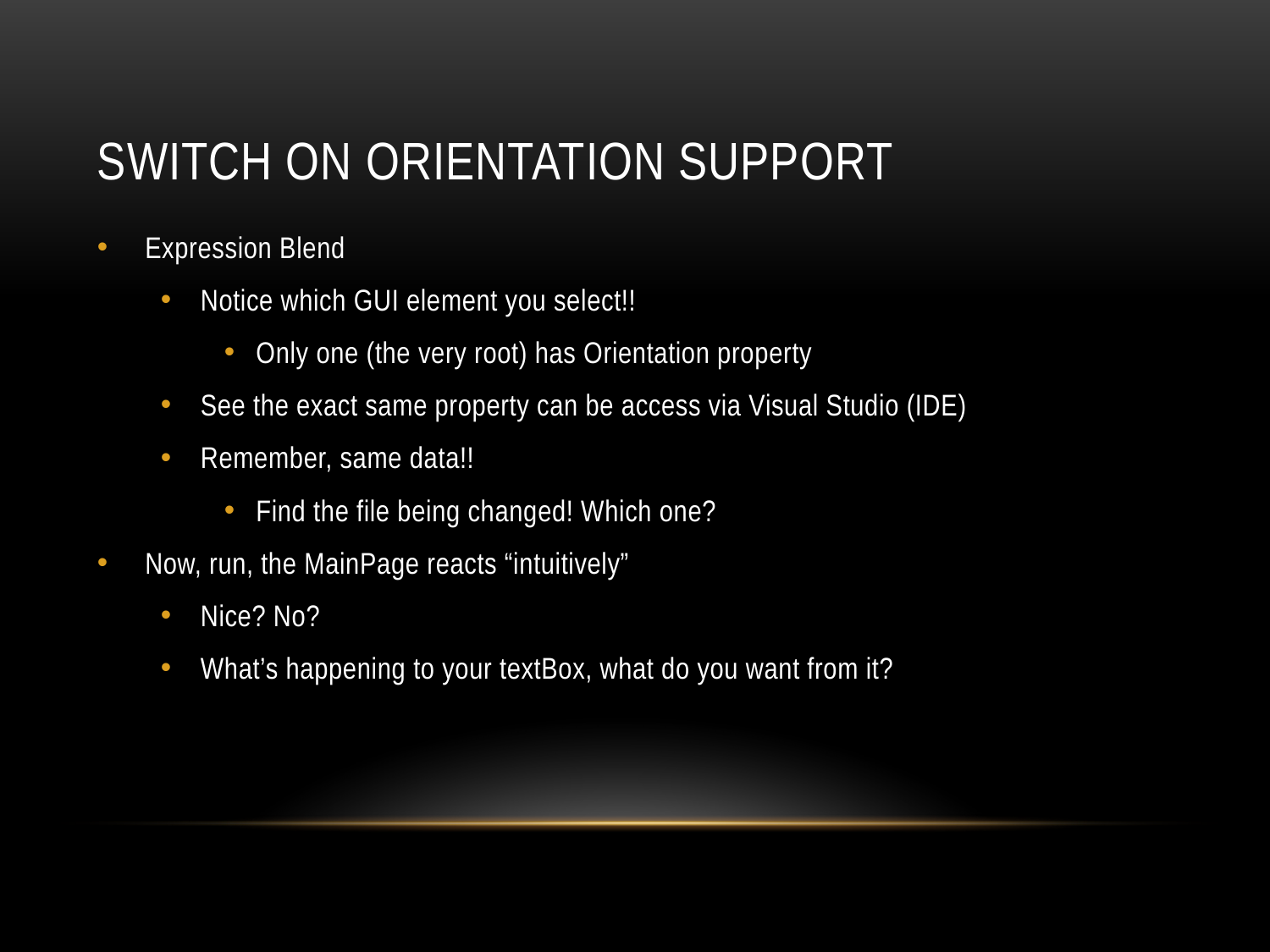

# Switch on Orientation support
Expression Blend
Notice which GUI element you select!!
Only one (the very root) has Orientation property
See the exact same property can be access via Visual Studio (IDE)
Remember, same data!!
Find the file being changed! Which one?
Now, run, the MainPage reacts “intuitively”
Nice? No?
What’s happening to your textBox, what do you want from it?